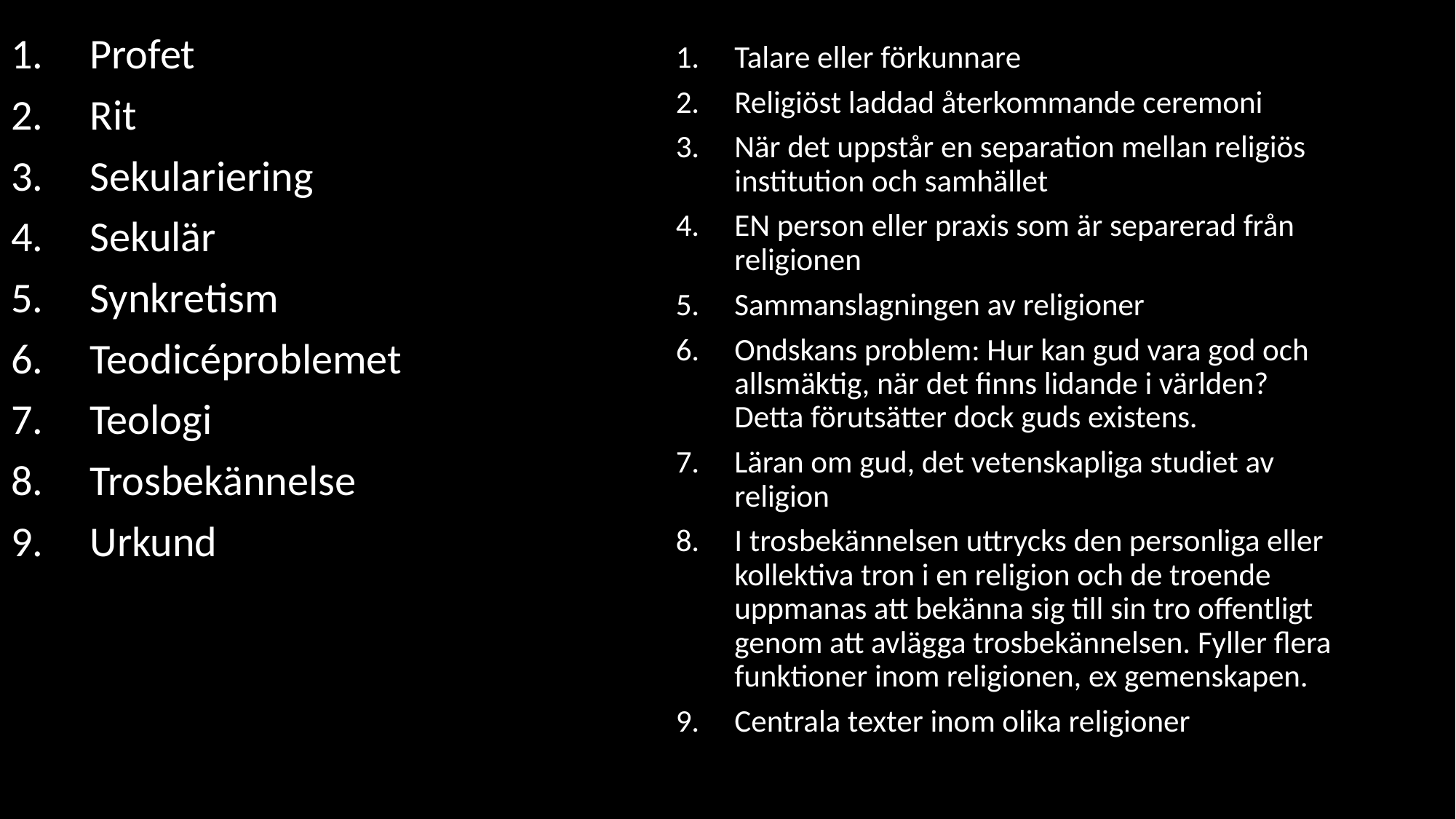

Profet
Rit
Sekulariering
Sekulär
Synkretism
Teodicéproblemet
Teologi
Trosbekännelse
Urkund
Talare eller förkunnare
Religiöst laddad återkommande ceremoni
När det uppstår en separation mellan religiös institution och samhället
EN person eller praxis som är separerad från religionen
Sammanslagningen av religioner
Ondskans problem: Hur kan gud vara god och allsmäktig, när det finns lidande i världen? Detta förutsätter dock guds existens.
Läran om gud, det vetenskapliga studiet av religion
I trosbekännelsen uttrycks den personliga eller kollektiva tron i en religion och de troende uppmanas att bekänna sig till sin tro offentligt genom att avlägga trosbekännelsen. Fyller flera funktioner inom religionen, ex gemenskapen.
Centrala texter inom olika religioner